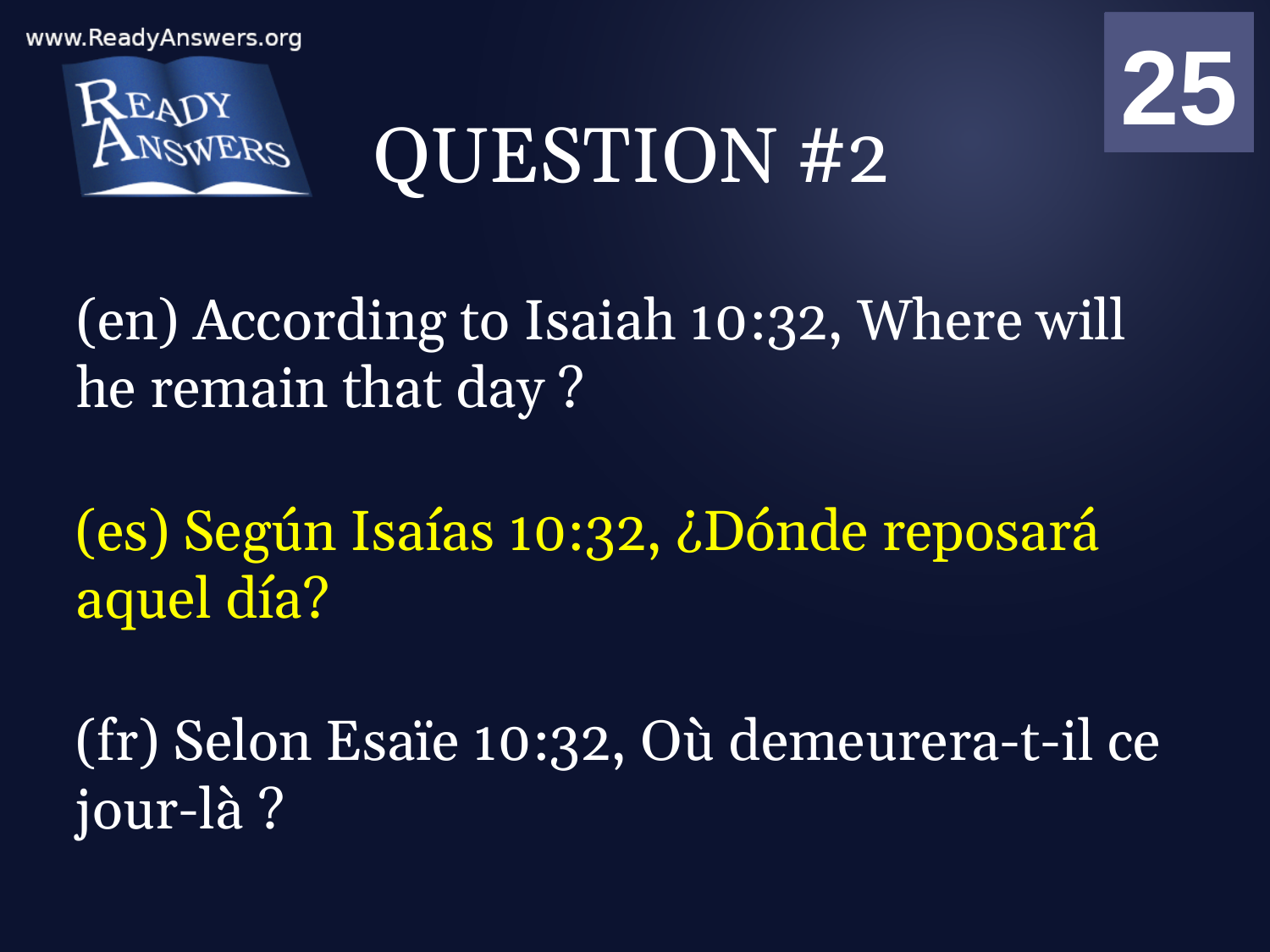

01
02
03
04
05
06
07
08
09
10
11
12
13
14
15
16
17
18
19
20
21
22
23
24
25
00
# QUESTION #2
(en) According to Isaiah 10:32, Where will he remain that day ?
(es) Según Isaías 10:32, ¿Dónde reposará aquel día?
(fr) Selon Esaïe 10:32, Où demeurera-t-il ce jour-là ?